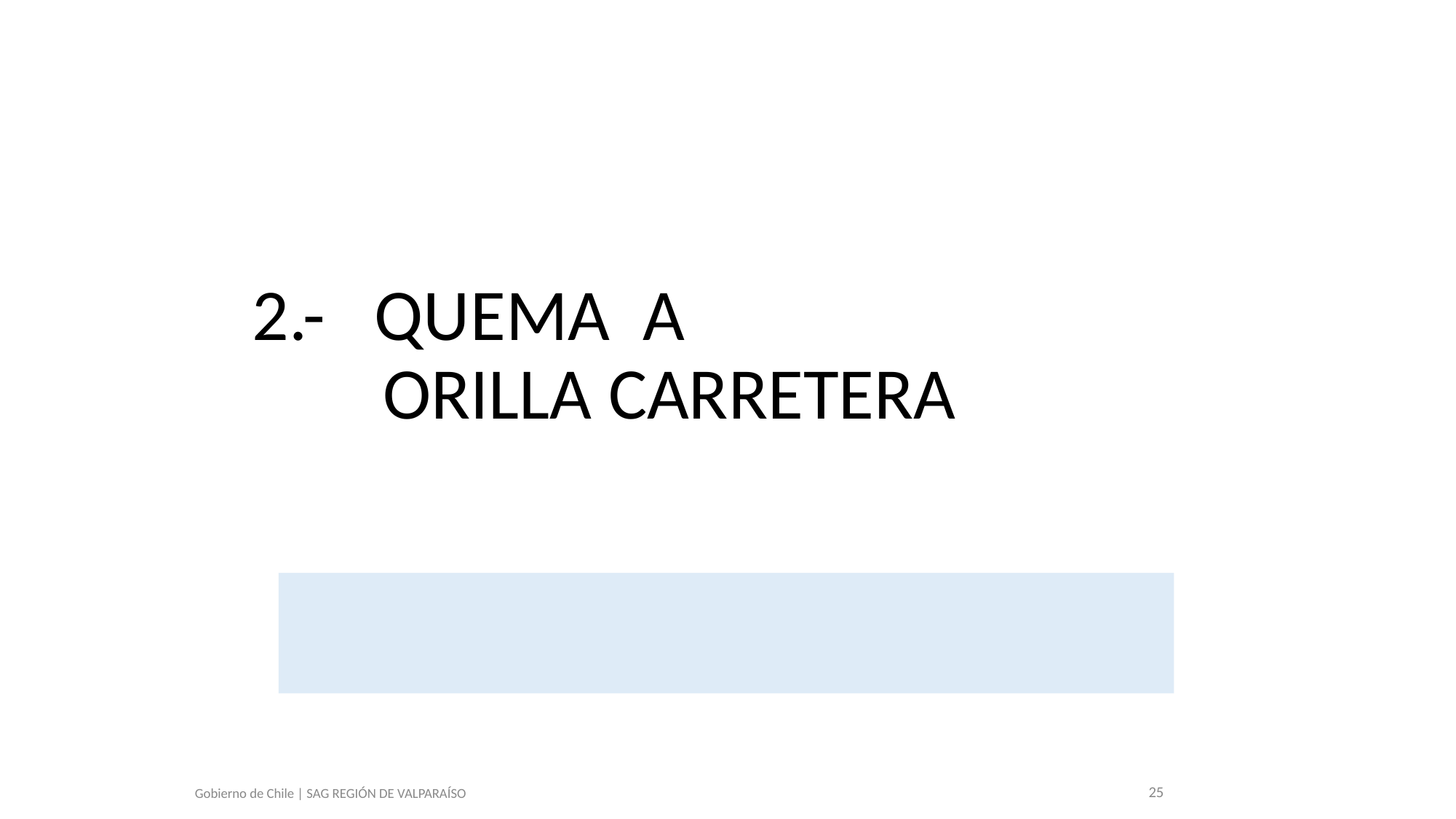

2.-   QUEMA  A
        ORILLA CARRETERA

Gobierno de Chile | SAG REGIÓN DE VALPARAÍSO
25